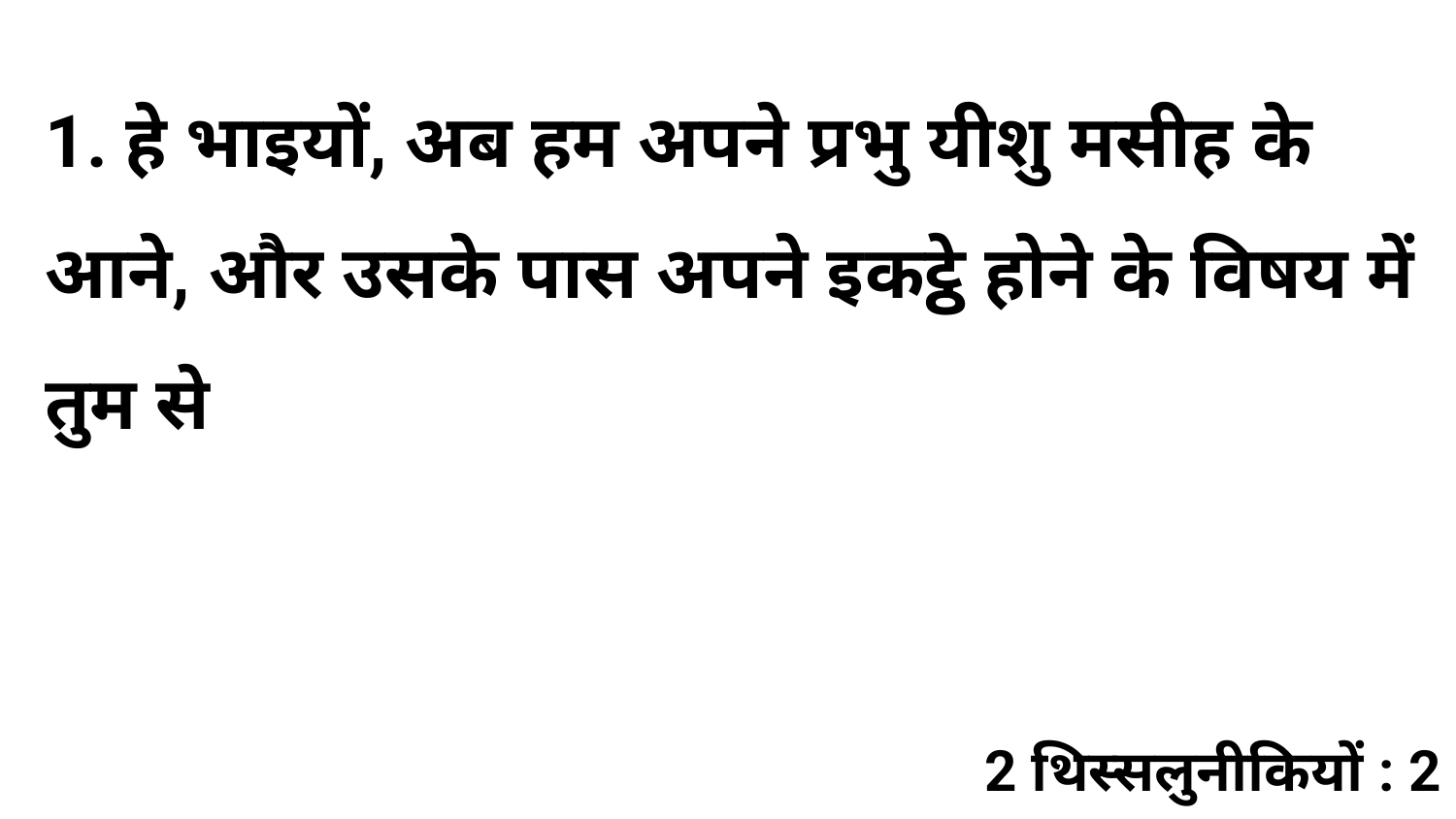

1. हे भाइयों, अब हम अपने प्रभु यीशु मसीह के आने, और उसके पास अपने इकट्ठे होने के विषय में तुम से
2 थिस्सलुनीकियों : 2